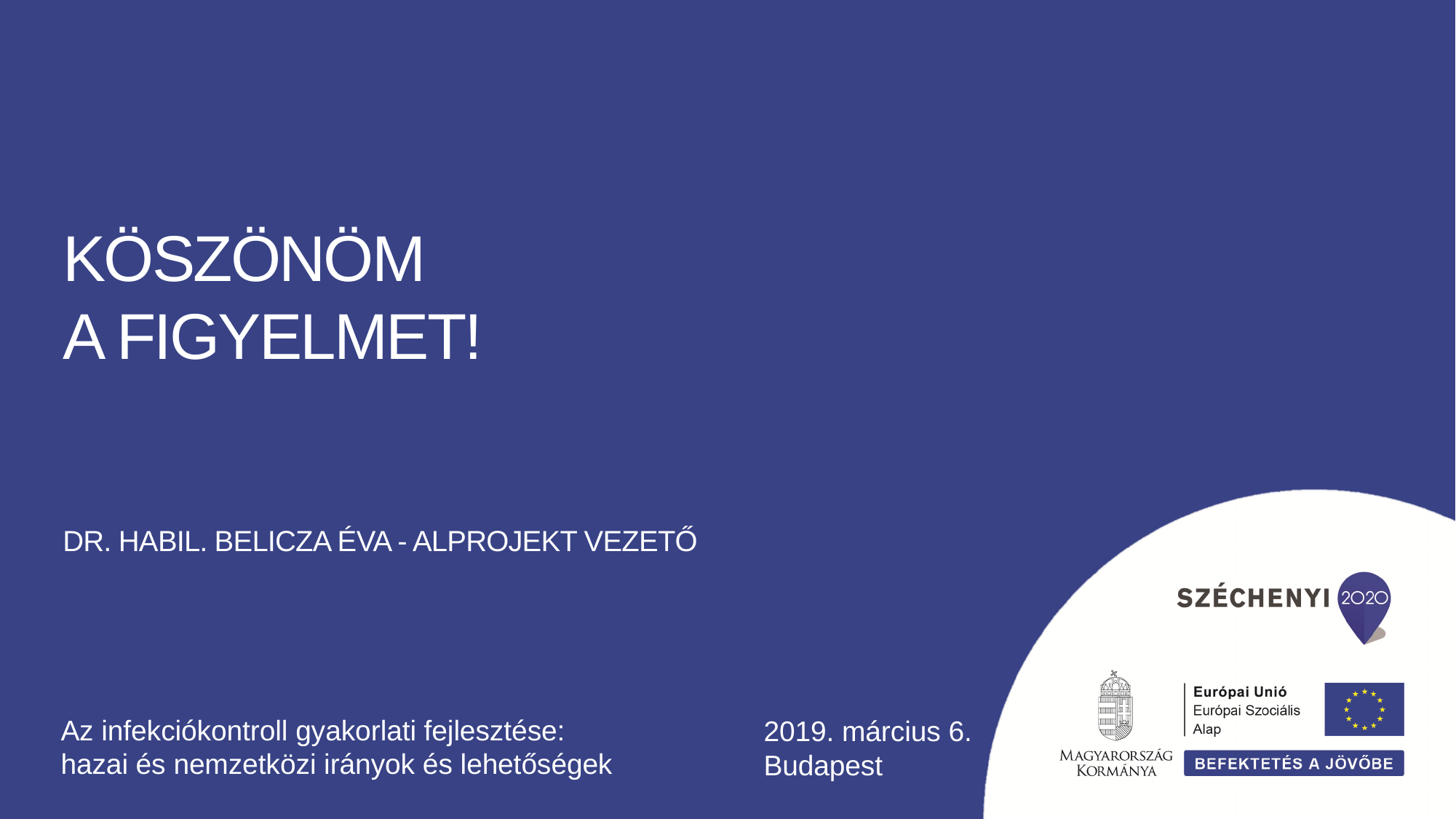

KÖSZÖNÖM
A FIGYELMET!
# Dr. habil. Belicza Éva - alprojekt vezető